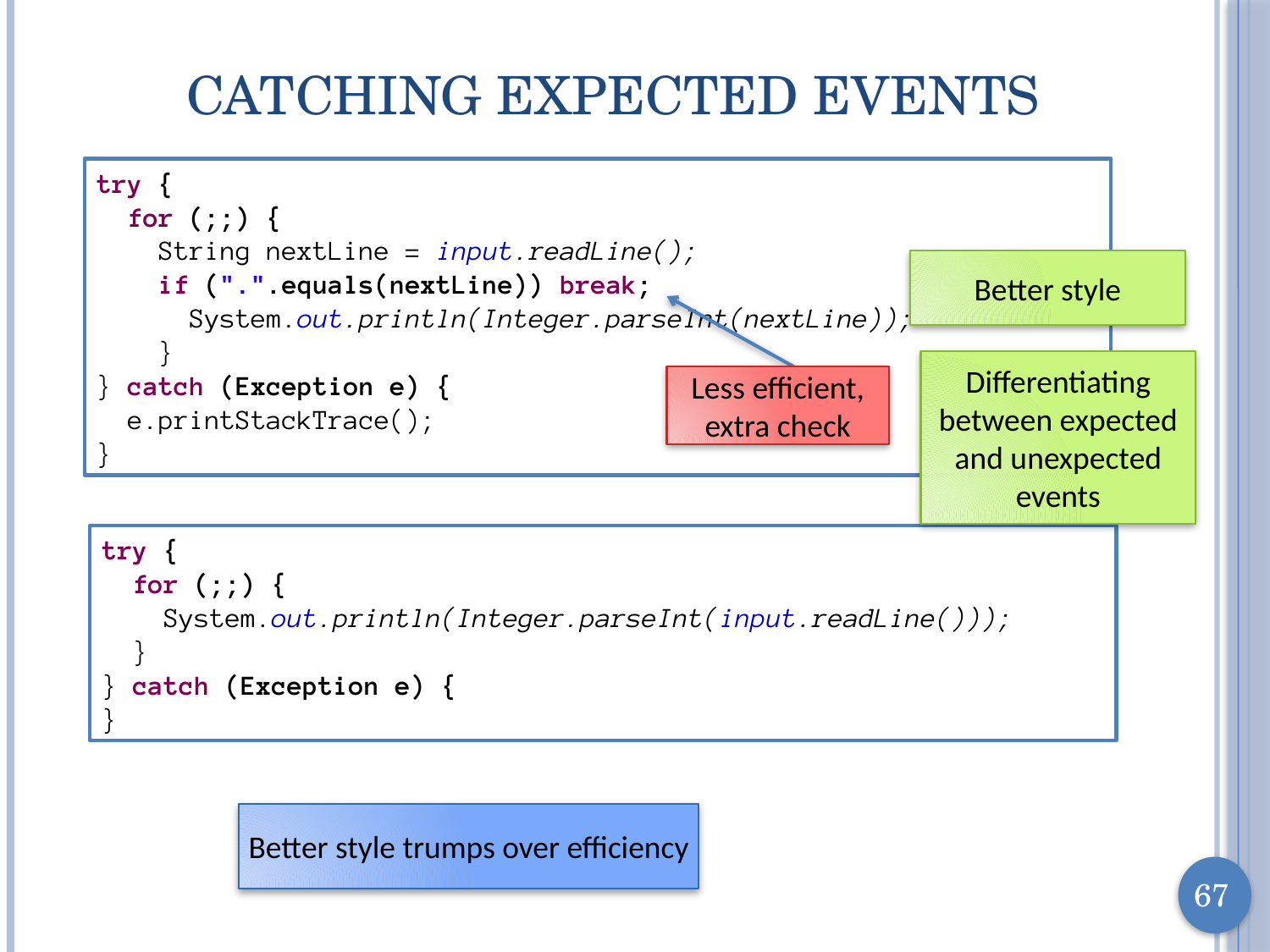

# Catching Expected Events
try {
  for (;;) {
    String nextLine = input.readLine();
    if (".".equals(nextLine)) break;
      System.out.println(Integer.parseInt(nextLine));
    }
} catch (Exception e) {
  e.printStackTrace();
}
Better style

Less efficient, extra check
Differentiating between expected and unexpected events
try {
  for (;;) {
    System.out.println(Integer.parseInt(input.readLine()));
  }
} catch (Exception e) {
}
Better style trumps over efficiency